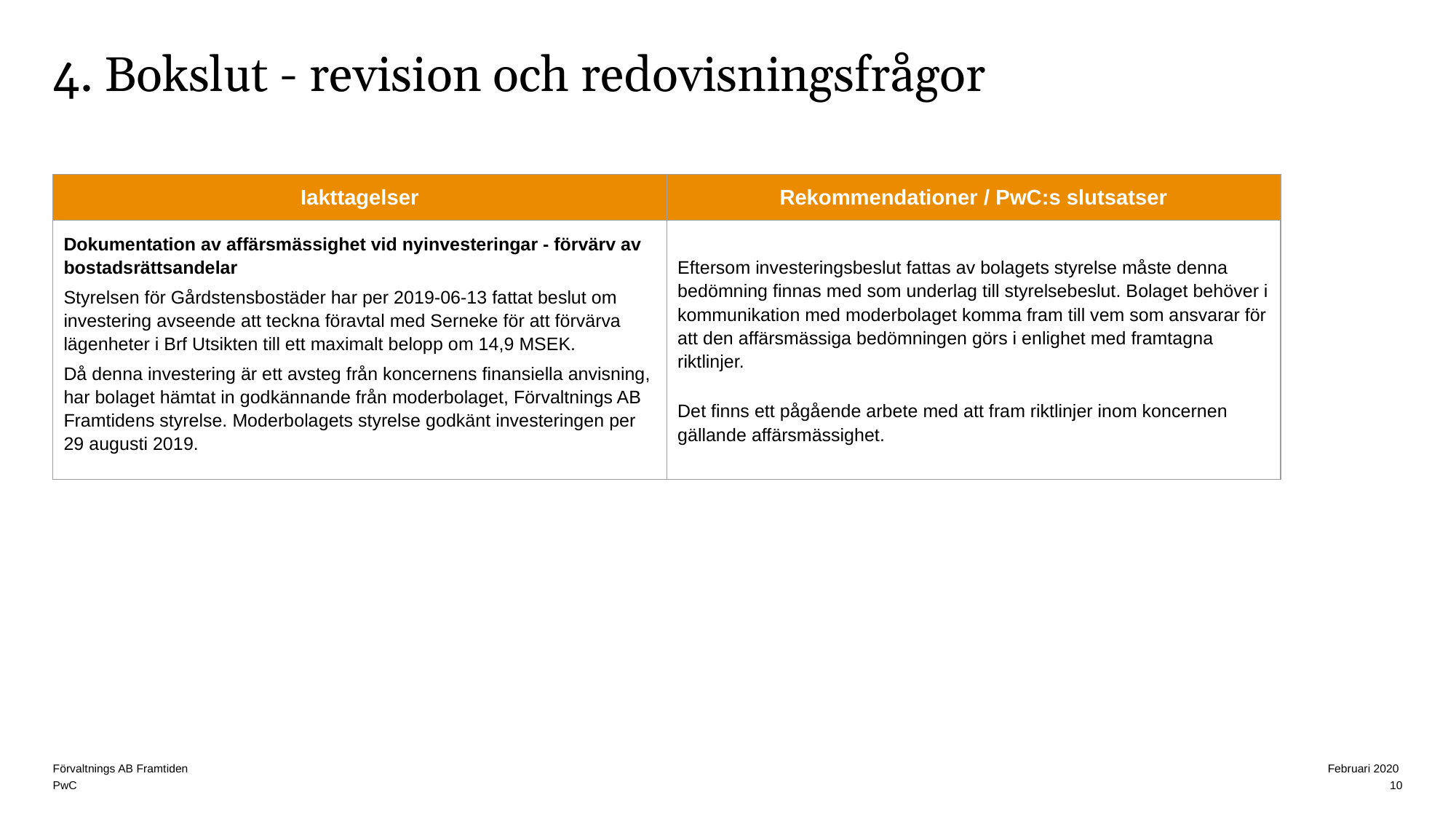

# 4. Bokslut - revision och redovisningsfrågor
| Iakttagelser | Rekommendationer / PwC:s slutsatser |
| --- | --- |
| Dokumentation av affärsmässighet vid nyinvesteringar - förvärv av bostadsrättsandelar Styrelsen för Gårdstensbostäder har per 2019-06-13 fattat beslut om investering avseende att teckna föravtal med Serneke för att förvärva lägenheter i Brf Utsikten till ett maximalt belopp om 14,9 MSEK. Då denna investering är ett avsteg från koncernens finansiella anvisning, har bolaget hämtat in godkännande från moderbolaget, Förvaltnings AB Framtidens styrelse. Moderbolagets styrelse godkänt investeringen per 29 augusti 2019. | Eftersom investeringsbeslut fattas av bolagets styrelse måste denna bedömning finnas med som underlag till styrelsebeslut. Bolaget behöver i kommunikation med moderbolaget komma fram till vem som ansvarar för att den affärsmässiga bedömningen görs i enlighet med framtagna riktlinjer. Det finns ett pågående arbete med att fram riktlinjer inom koncernen gällande affärsmässighet. |
10